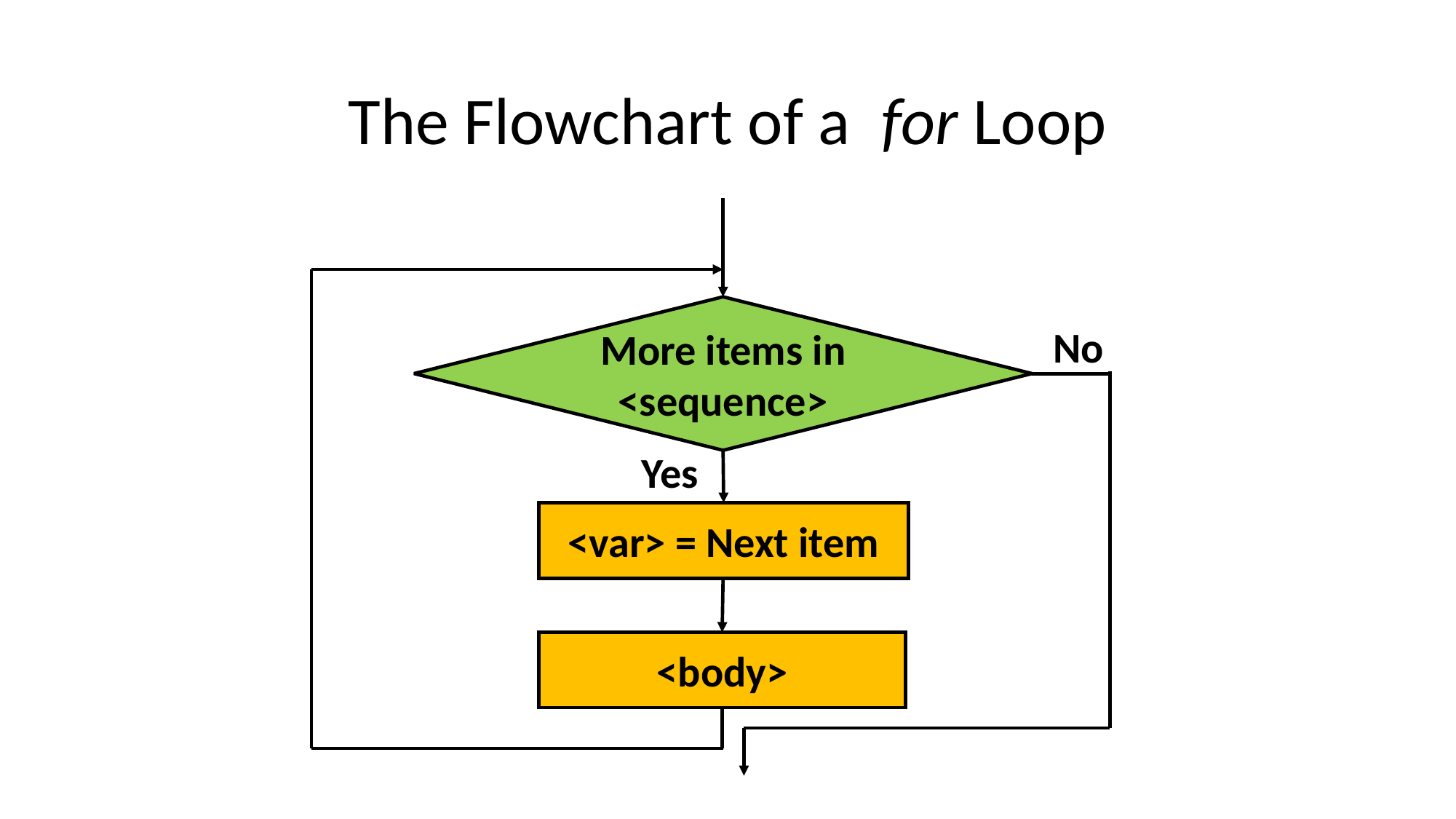

# The Flowchart of a  for Loop
More items in <sequence>
No
Yes
<var> = Next item
<body>